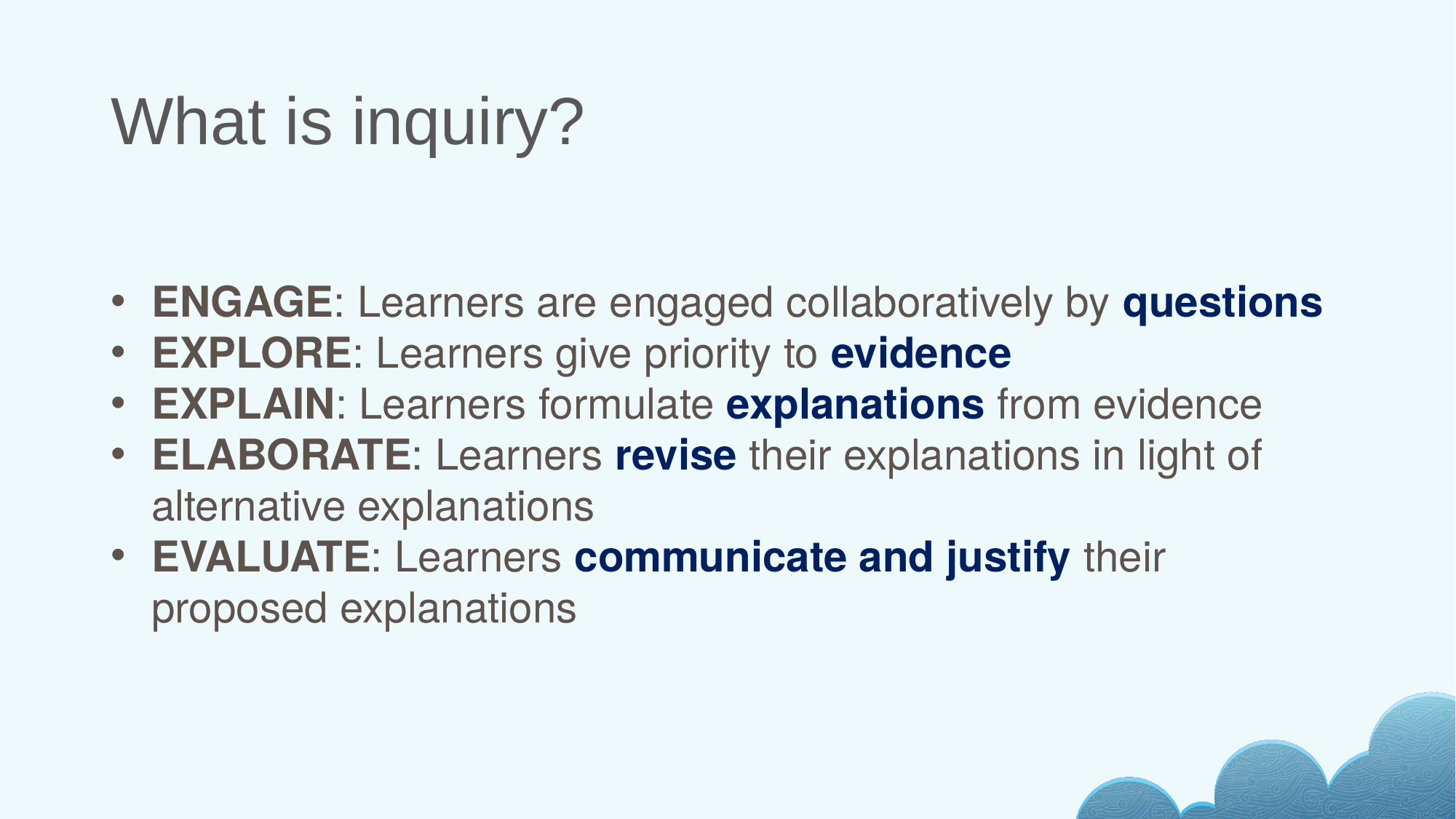

# What is inquiry?

ENGAGE: Learners are engaged collaboratively by questions
EXPLORE: Learners give priority to evidence
EXPLAIN: Learners formulate explanations from evidence
ELABORATE: Learners revise their explanations in light of alternative explanations
EVALUATE: Learners communicate and justify their proposed explanations